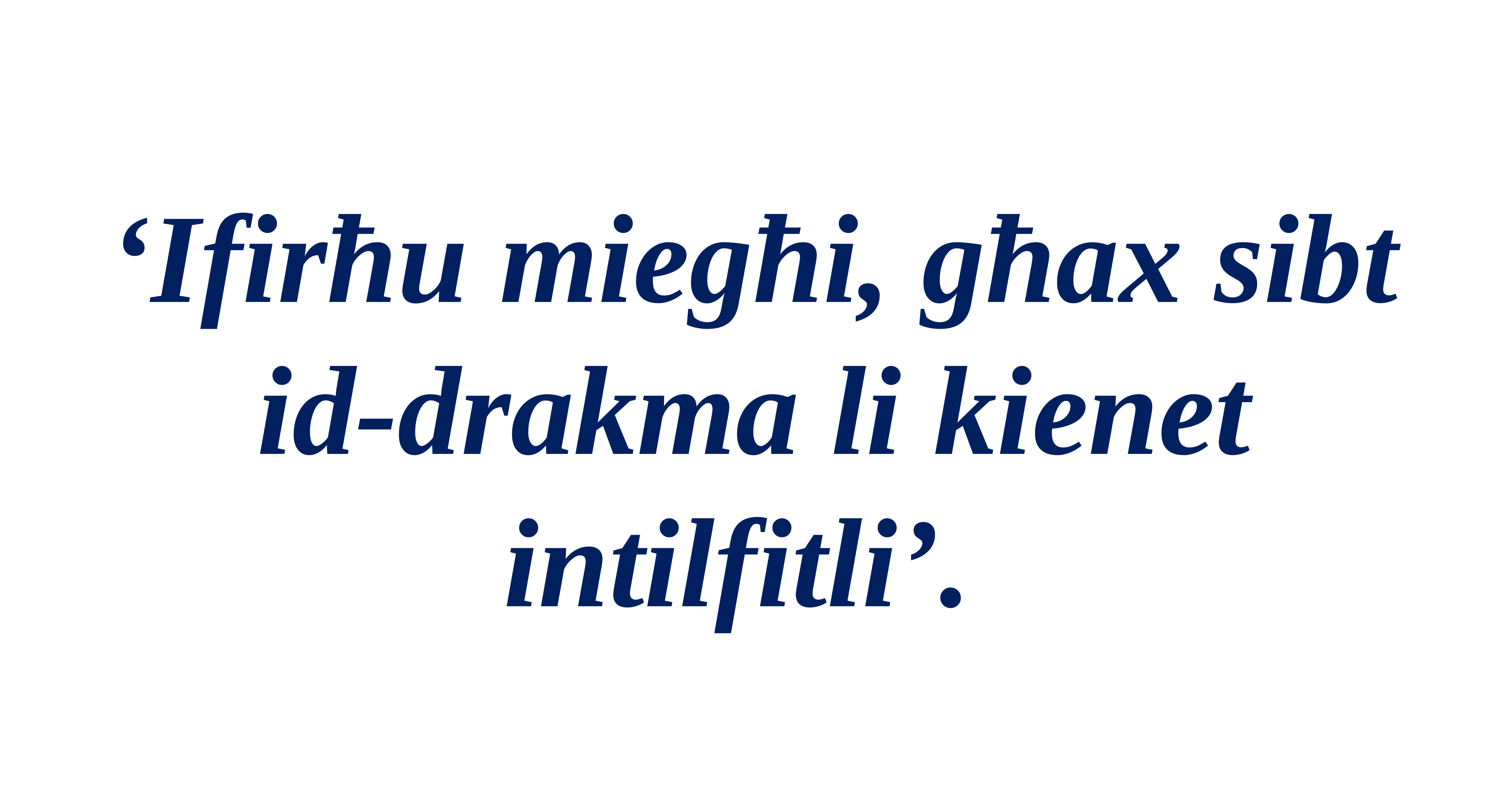

‘Ifirħu miegħi, għax sibt id-drakma li kienet intilfitli’.